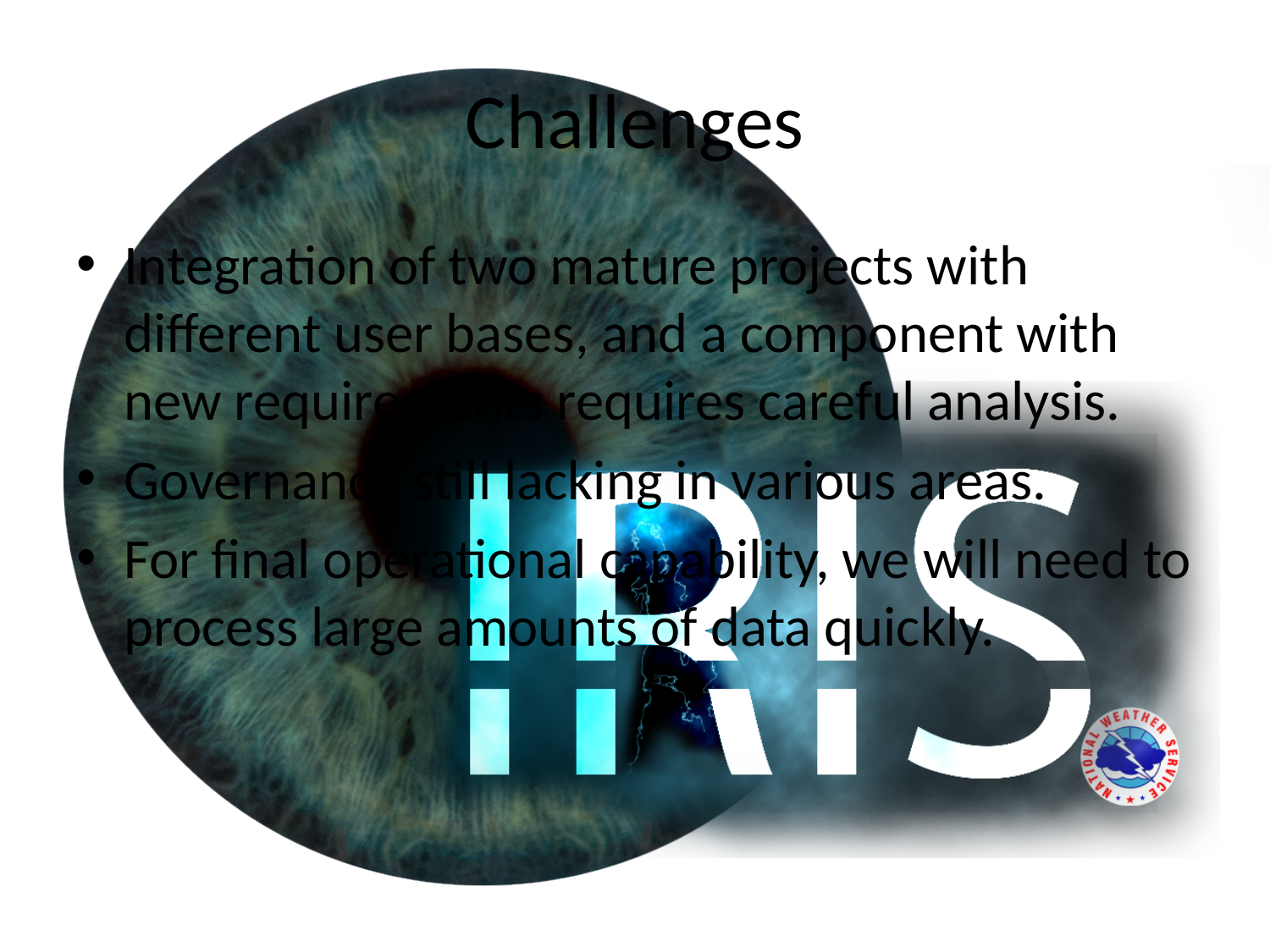

# Challenges
Integration of two mature projects with different user bases, and a component with new requirements requires careful analysis.
Governance still lacking in various areas.
For final operational capability, we will need to process large amounts of data quickly.